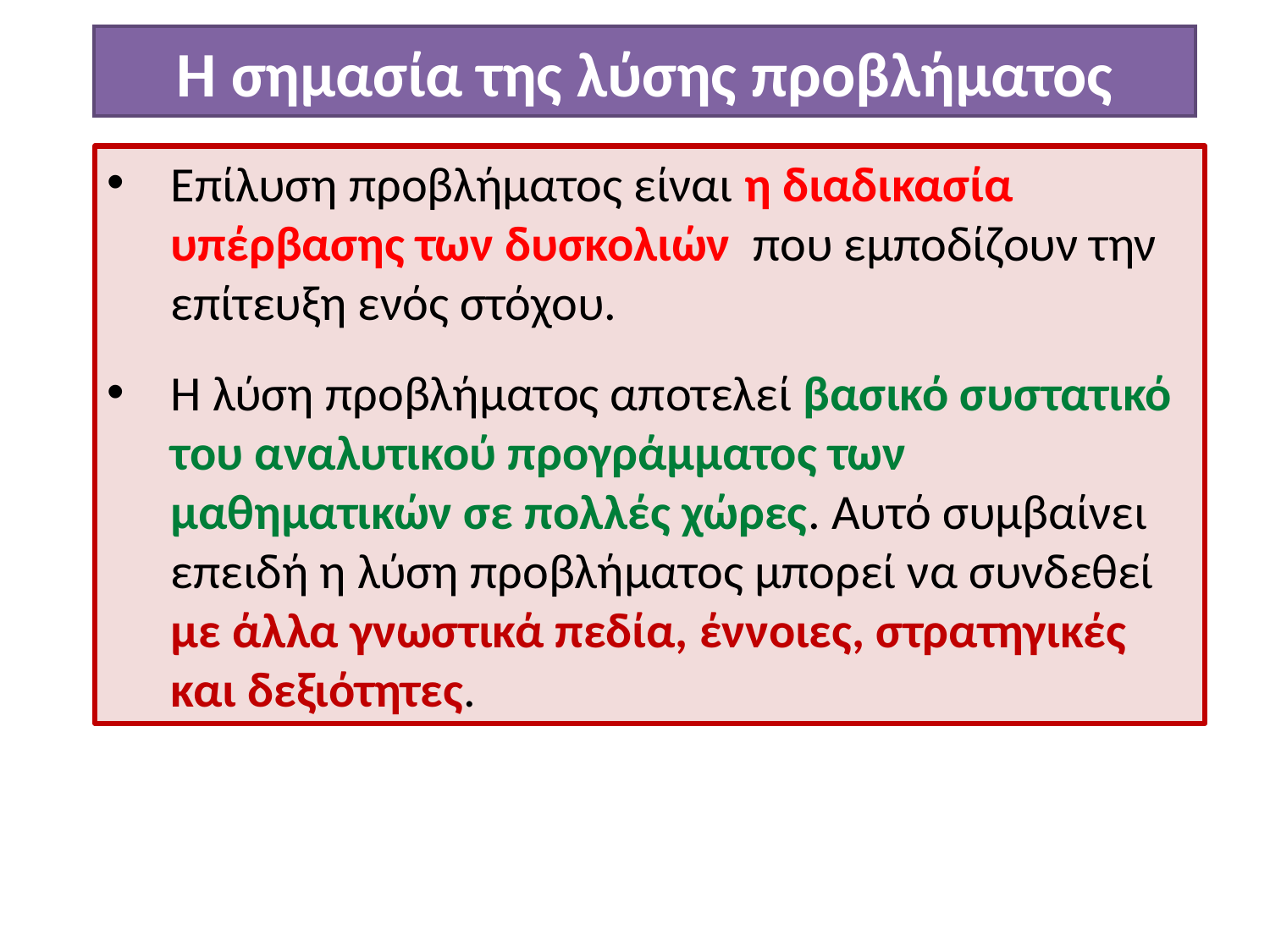

# Η σημασία της λύσης προβλήματος
Επίλυση προβλήματος είναι η διαδικασία υπέρβασης των δυσκολιών  που εμποδίζουν την επίτευξη ενός στόχου.
Η λύση προβλήματος αποτελεί βασικό συστατικό του αναλυτικού προγράμματος των μαθηματικών σε πολλές χώρες. Αυτό συμβαίνει επειδή η λύση προβλήματος μπορεί να συνδεθεί με άλλα γνωστικά πεδία, έννοιες, στρατηγικές και δεξιότητες.